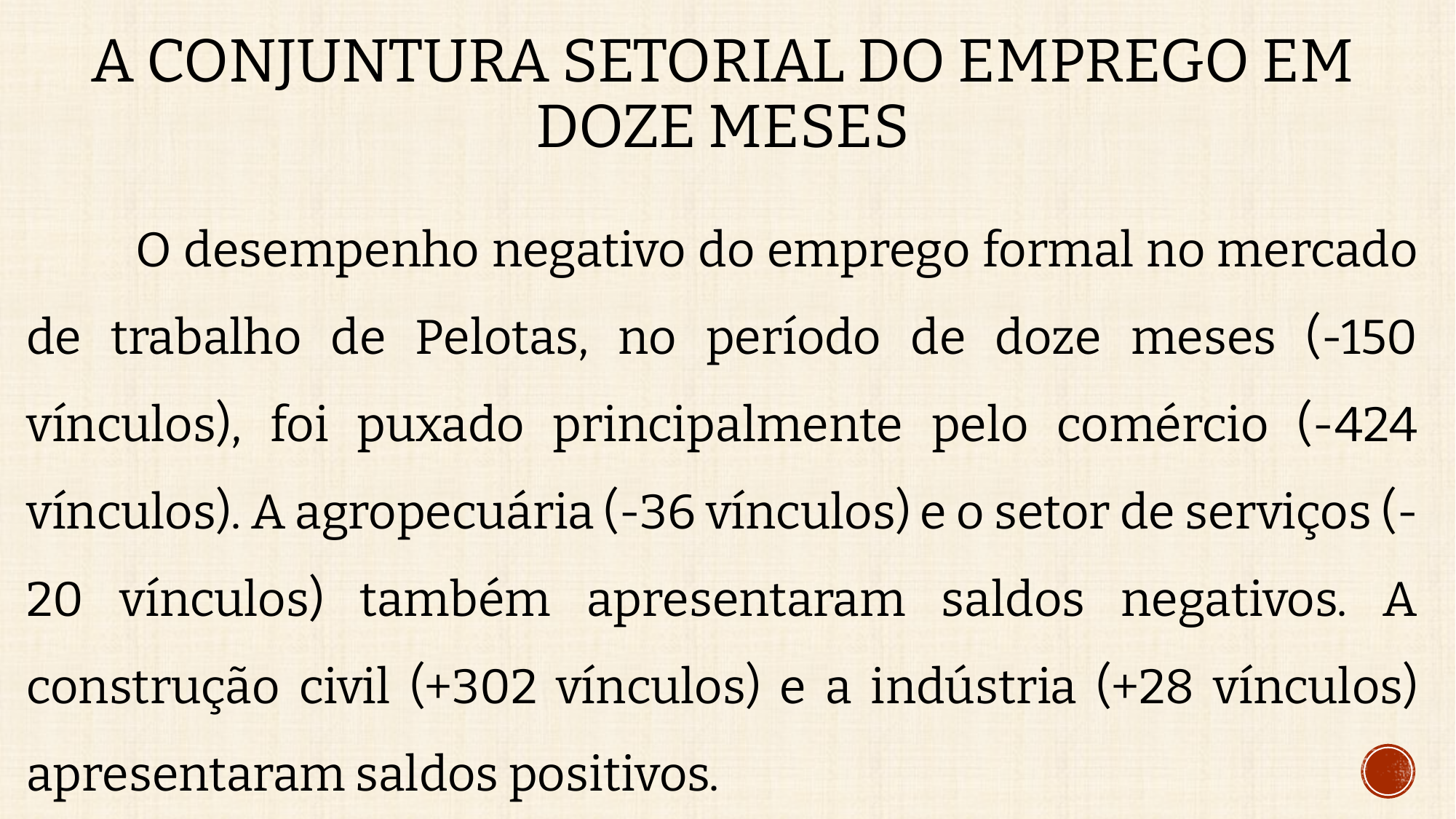

# A conjuntura setorial do emprego EM DOZE MESES
	O desempenho negativo do emprego formal no mercado de trabalho de Pelotas, no período de doze meses (-150 vínculos), foi puxado principalmente pelo comércio (-424 vínculos). A agropecuária (-36 vínculos) e o setor de serviços (-20 vínculos) também apresentaram saldos negativos. A construção civil (+302 vínculos) e a indústria (+28 vínculos) apresentaram saldos positivos.